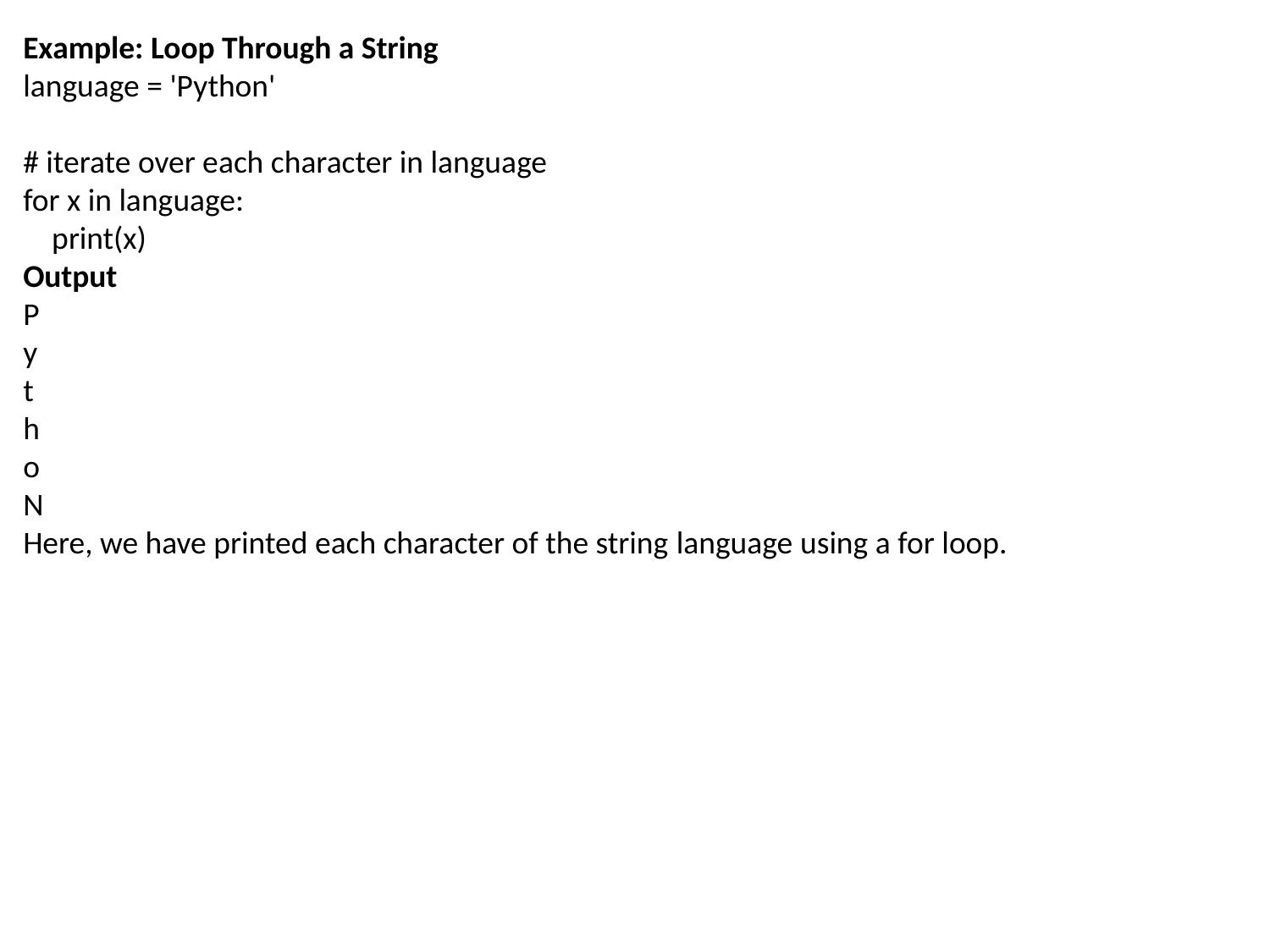

Example: Loop Through a String
language = 'Python'

# iterate over each character in language
for x in language:
    print(x)
Output
P
y
t
h
o
N
Here, we have printed each character of the string language using a for loop.